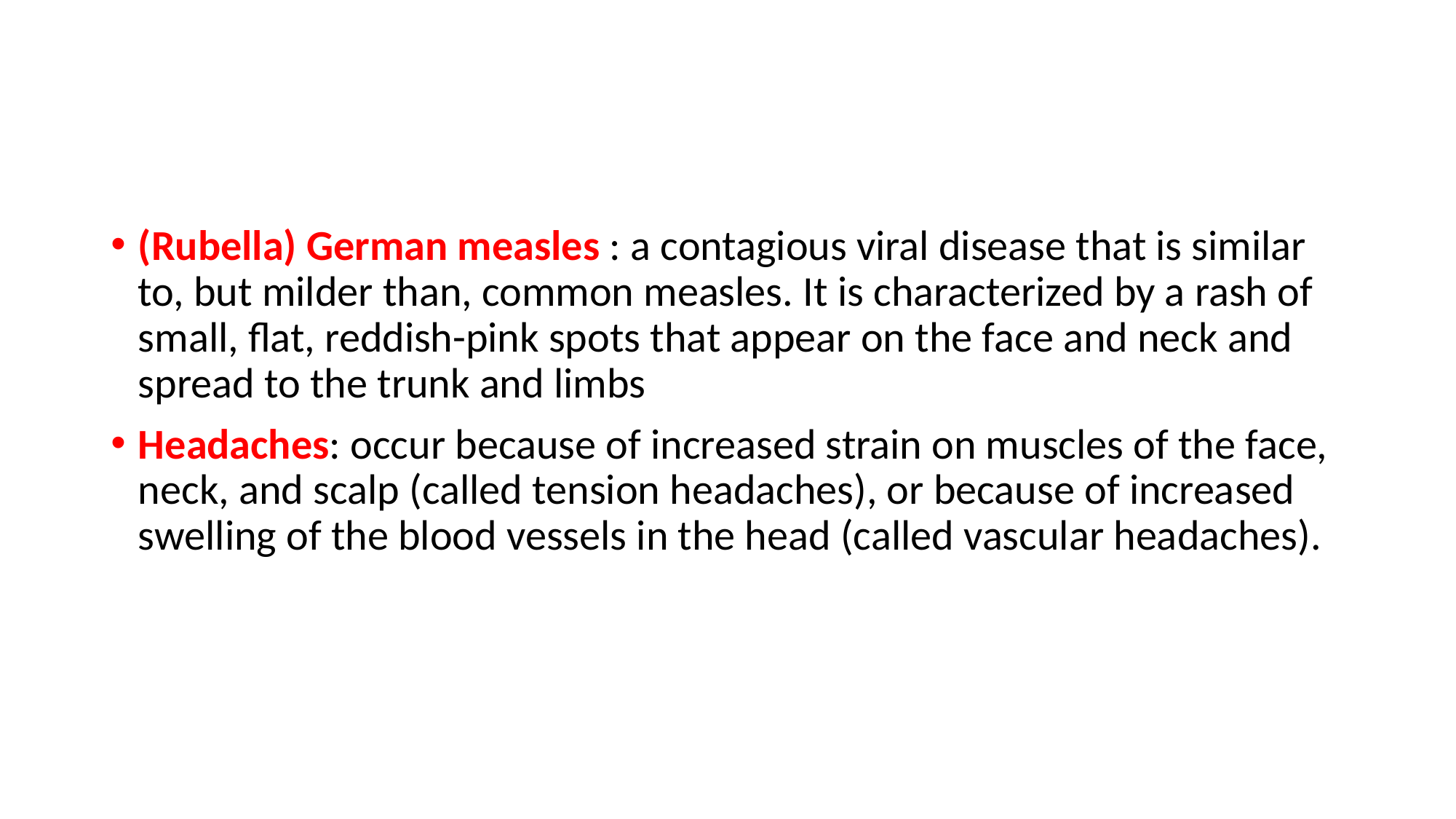

#
(Rubella) German measles : a contagious viral disease that is similar to, but milder than, common measles. It is characterized by a rash of small, flat, reddish-pink spots that appear on the face and neck and spread to the trunk and limbs
Headaches: occur because of increased strain on muscles of the face, neck, and scalp (called tension headaches), or because of increased swelling of the blood vessels in the head (called vascular headaches).